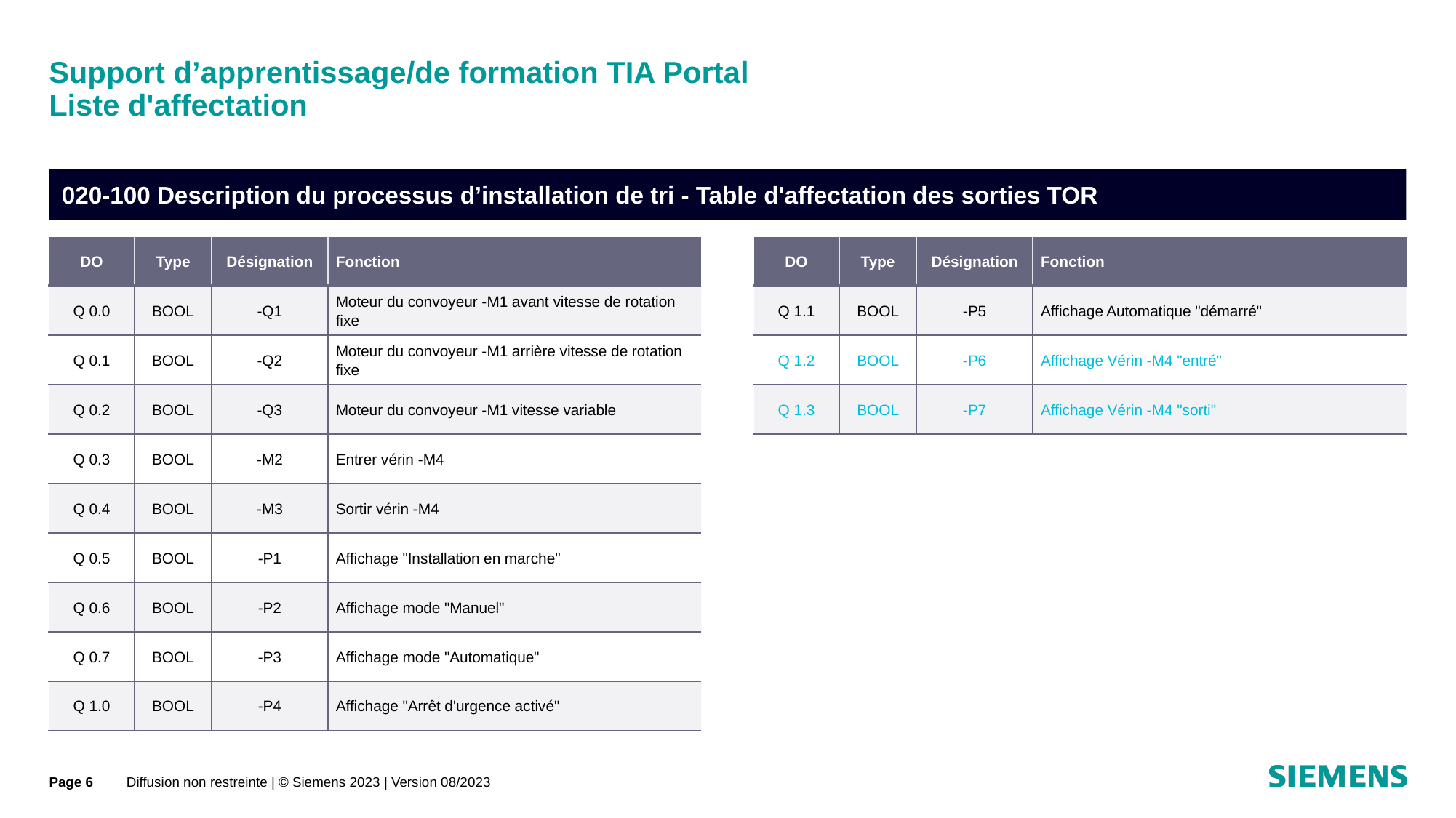

# Support d’apprentissage/de formation TIA Portal Liste d'affectation
020-100 Description du processus d’installation de tri - Table d'affectation des sorties TOR
| DO | Type | Désignation | Fonction |
| --- | --- | --- | --- |
| Q 0.0 | BOOL | -Q1 | Moteur du convoyeur -M1 avant vitesse de rotation fixe |
| Q 0.1 | BOOL | -Q2 | Moteur du convoyeur -M1 arrière vitesse de rotation fixe |
| Q 0.2 | BOOL | -Q3 | Moteur du convoyeur -M1 vitesse variable |
| Q 0.3 | BOOL | -M2 | Entrer vérin -M4 |
| Q 0.4 | BOOL | -M3 | Sortir vérin -M4 |
| Q 0.5 | BOOL | -P1 | Affichage "Installation en marche" |
| Q 0.6 | BOOL | -P2 | Affichage mode "Manuel" |
| Q 0.7 | BOOL | -P3 | Affichage mode "Automatique" |
| Q 1.0 | BOOL | -P4 | Affichage "Arrêt d'urgence activé" |
| DO | Type | Désignation | Fonction |
| --- | --- | --- | --- |
| Q 1.1 | BOOL | -P5 | Affichage Automatique "démarré" |
| Q 1.2 | BOOL | -P6 | Affichage Vérin -M4 "entré" |
| Q 1.3 | BOOL | -P7 | Affichage Vérin -M4 "sorti" |
Page 6
Diffusion non restreinte | © Siemens 2023 | Version 08/2023